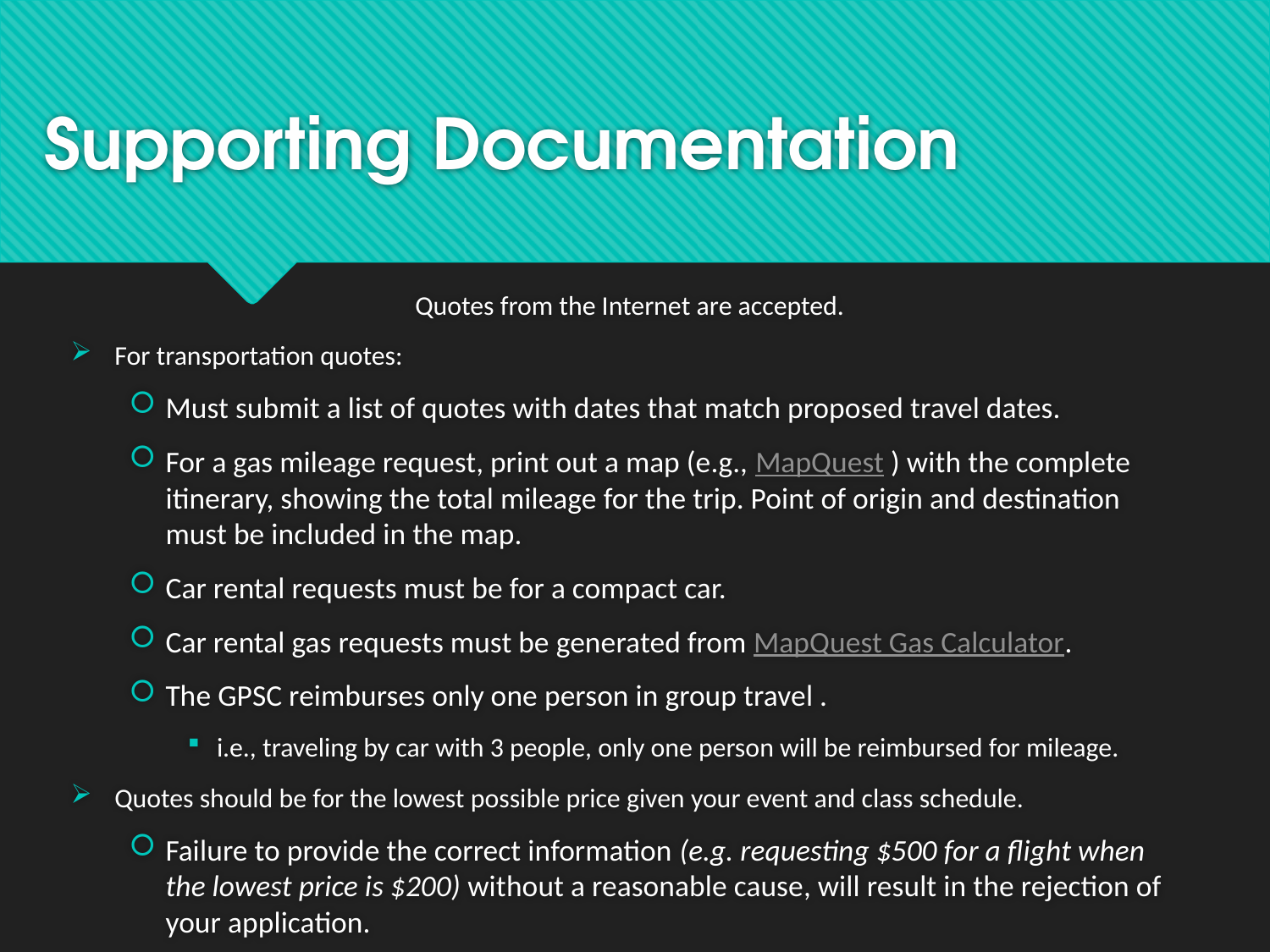

# Supporting Documentation
Quotes from the Internet are accepted.
For transportation quotes:
Must submit a list of quotes with dates that match proposed travel dates.
For a gas mileage request, print out a map (e.g., MapQuest ) with the complete itinerary, showing the total mileage for the trip. Point of origin and destination must be included in the map.
Car rental requests must be for a compact car.
Car rental gas requests must be generated from MapQuest Gas Calculator.
The GPSC reimburses only one person in group travel .
i.e., traveling by car with 3 people, only one person will be reimbursed for mileage.
Quotes should be for the lowest possible price given your event and class schedule.
Failure to provide the correct information (e.g. requesting $500 for a flight when the lowest price is $200) without a reasonable cause, will result in the rejection of your application.